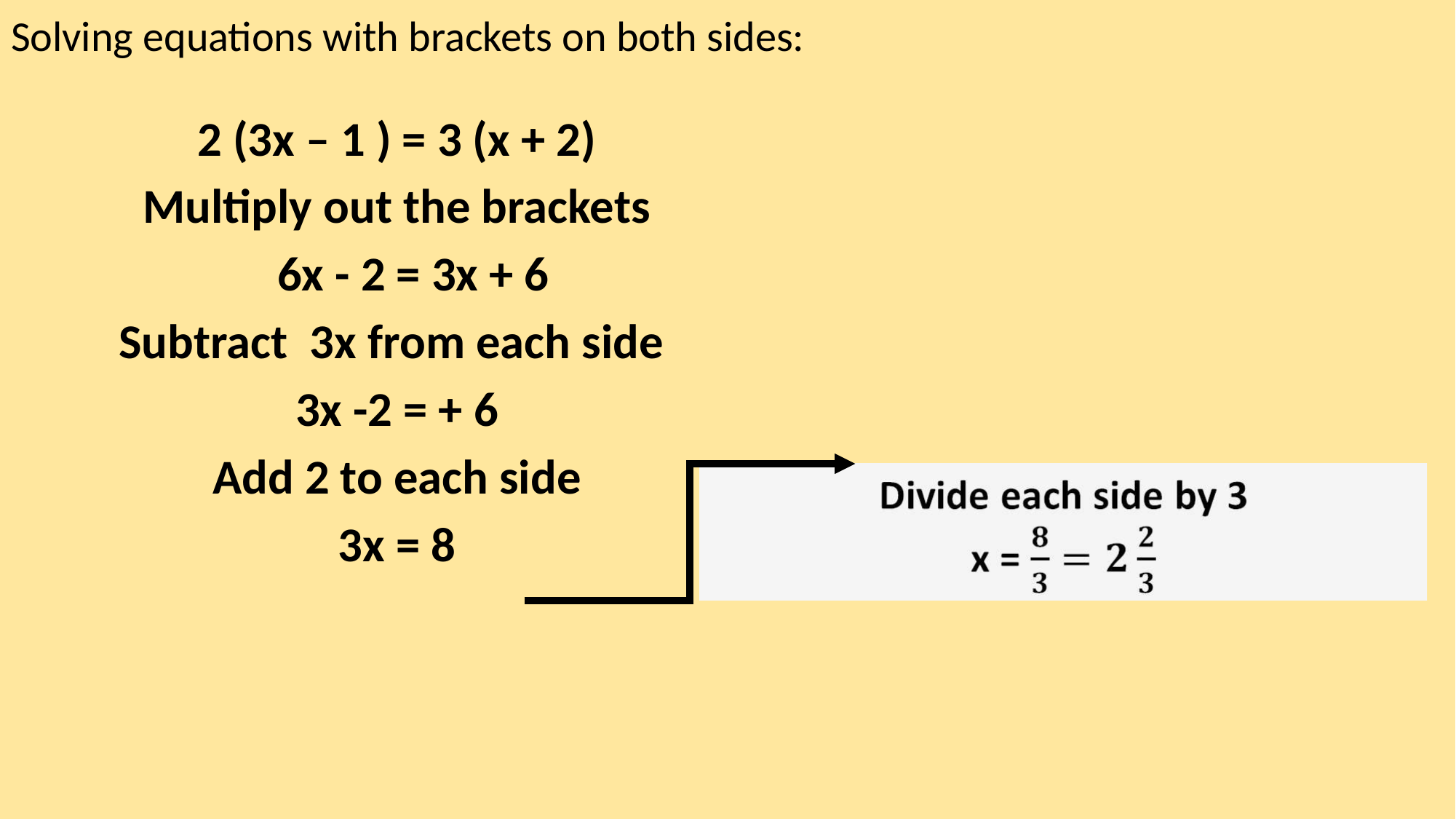

# Solving equations with brackets on both sides:
2 (3x – 1 ) = 3 (x + 2)
Multiply out the brackets
   6x - 2 = 3x + 6
Subtract  3x from each side
3x -2 = + 6
Add 2 to each side
3x = 8